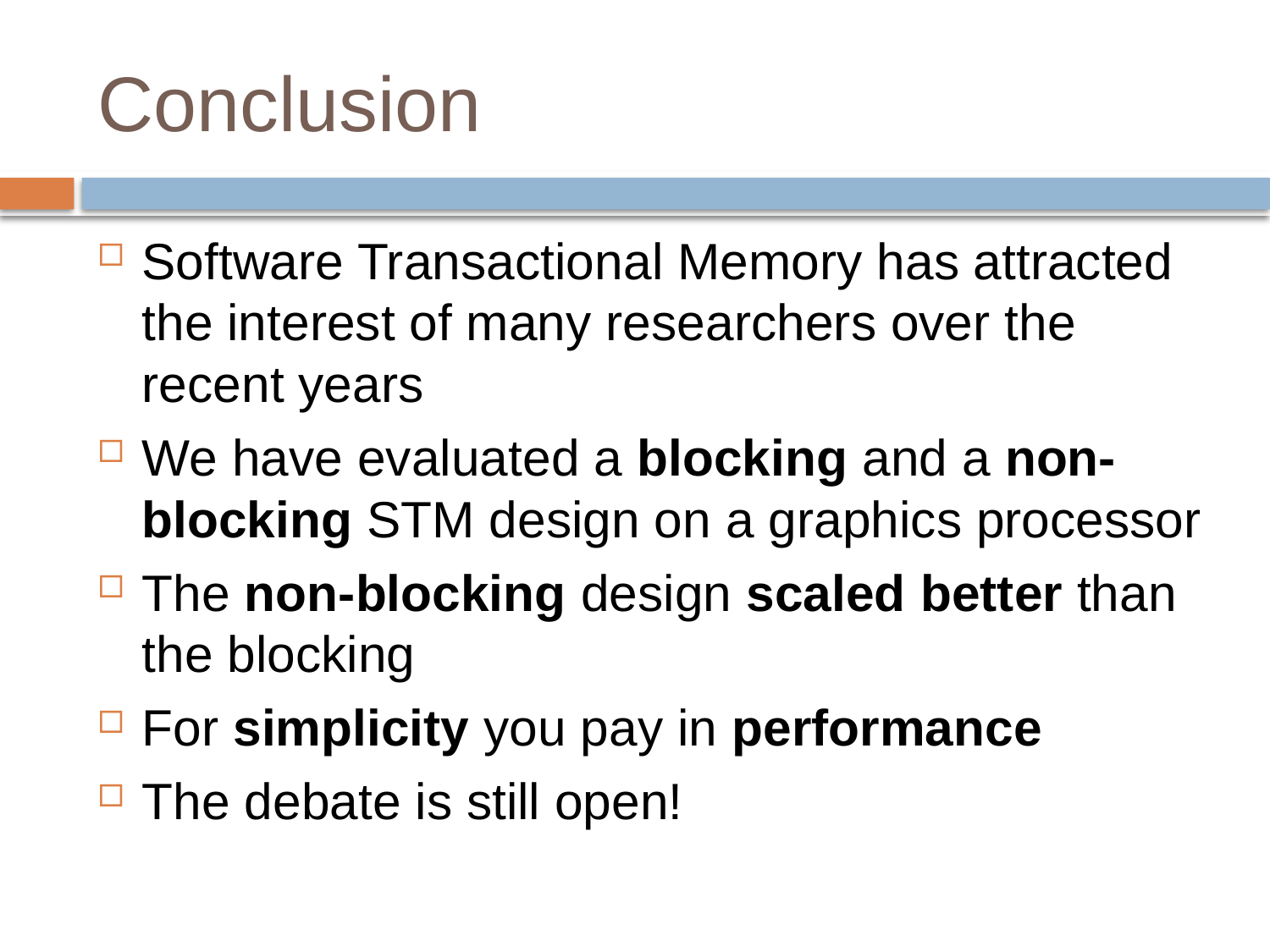

# Conclusion
Software Transactional Memory has attracted the interest of many researchers over the recent years
We have evaluated a blocking and a non-blocking STM design on a graphics processor
The non-blocking design scaled better than the blocking
For simplicity you pay in performance
The debate is still open!